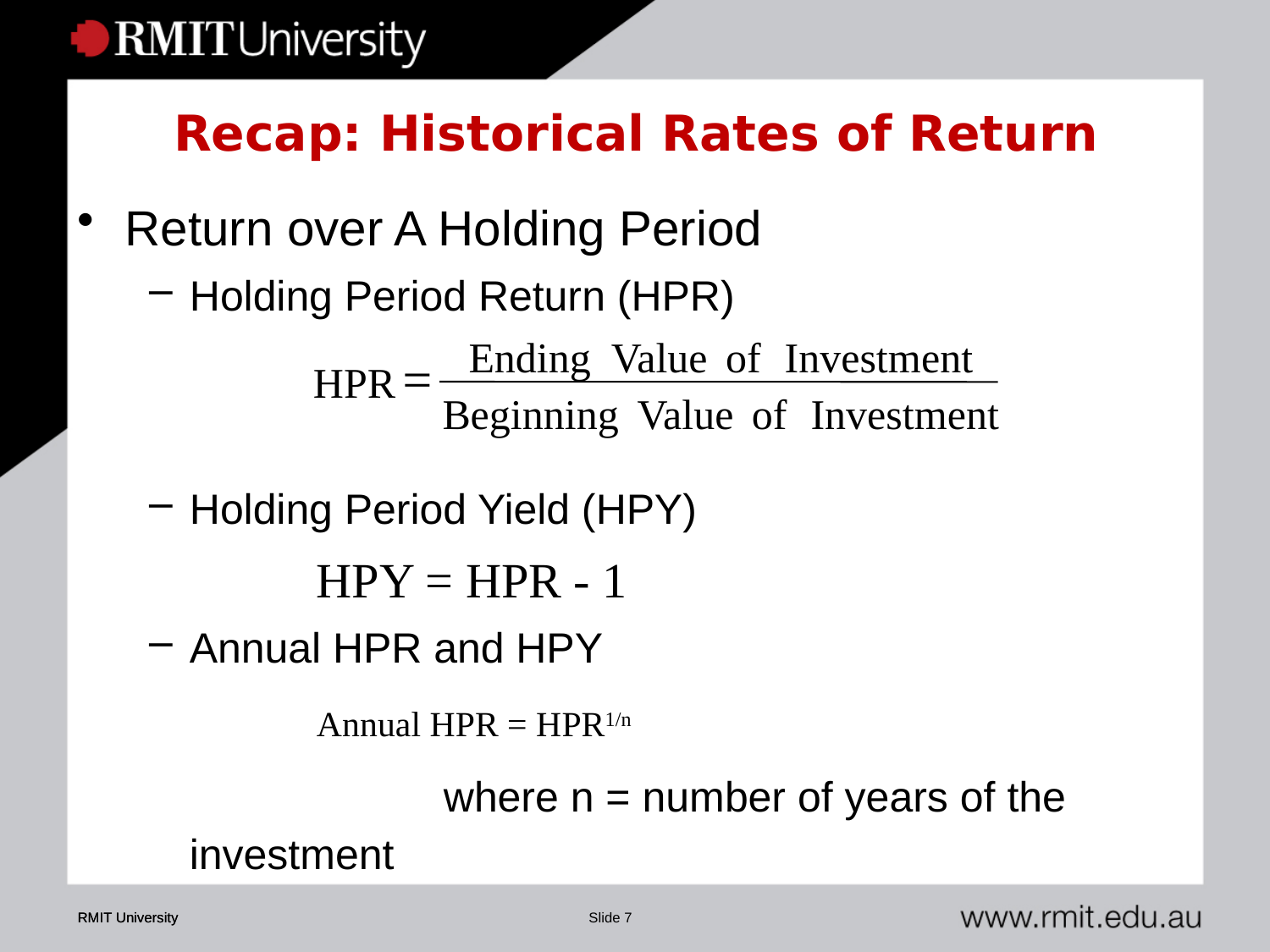

Recap: Historical Rates of Return
Return over A Holding Period
Holding Period Return (HPR)

Holding Period Yield (HPY)
		HPY = HPR - 1
Annual HPR and HPY
		Annual HPR = HPR1/n
			where n = number of years of the investment

Ending

Value

of

Investment
=
HPR

Beginning

Value

of

Investment
RMIT University
RMIT University
Slide 7